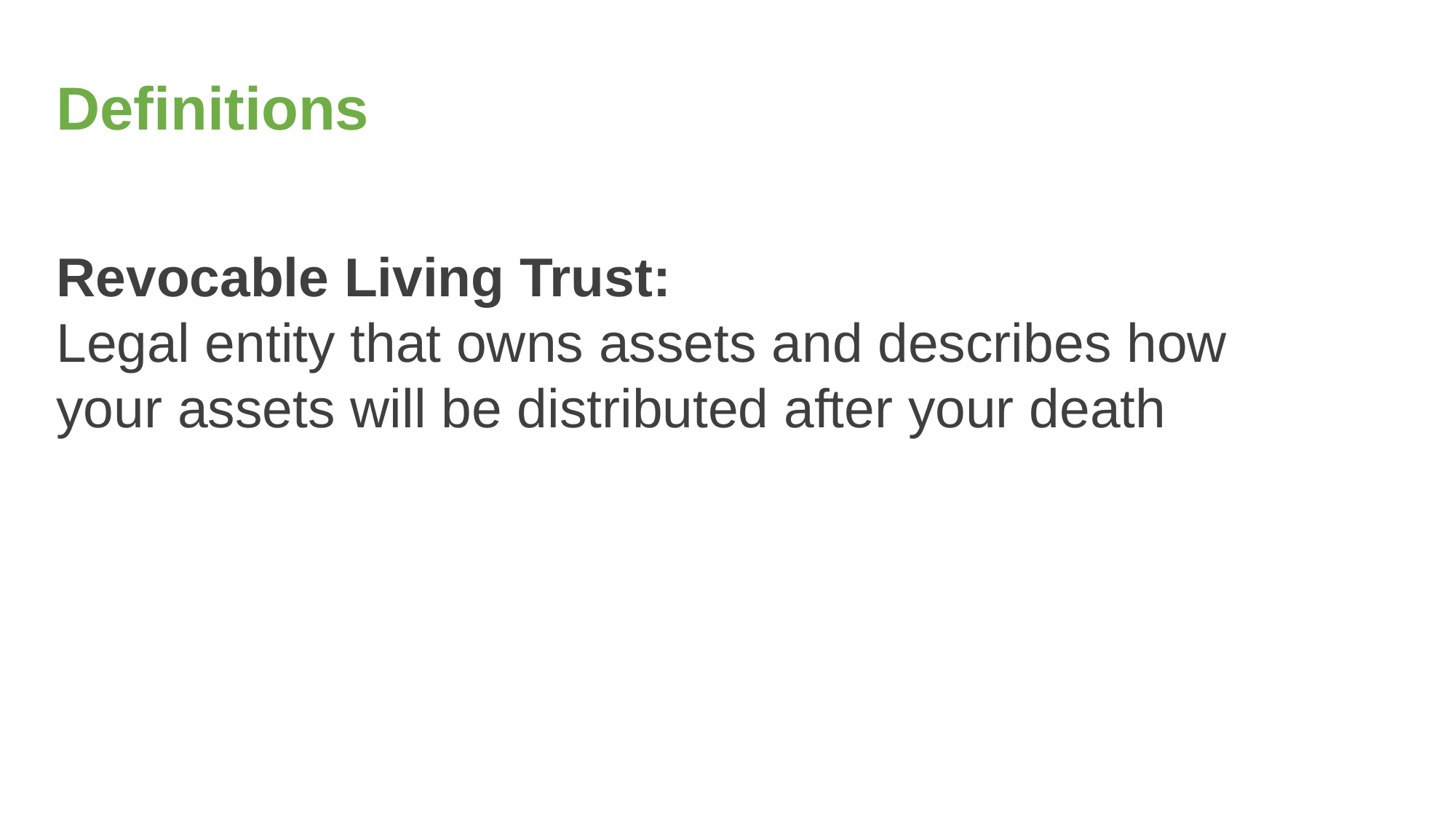

# Definitions
Revocable Living Trust:
Legal entity that owns assets and describes how your assets will be distributed after your death